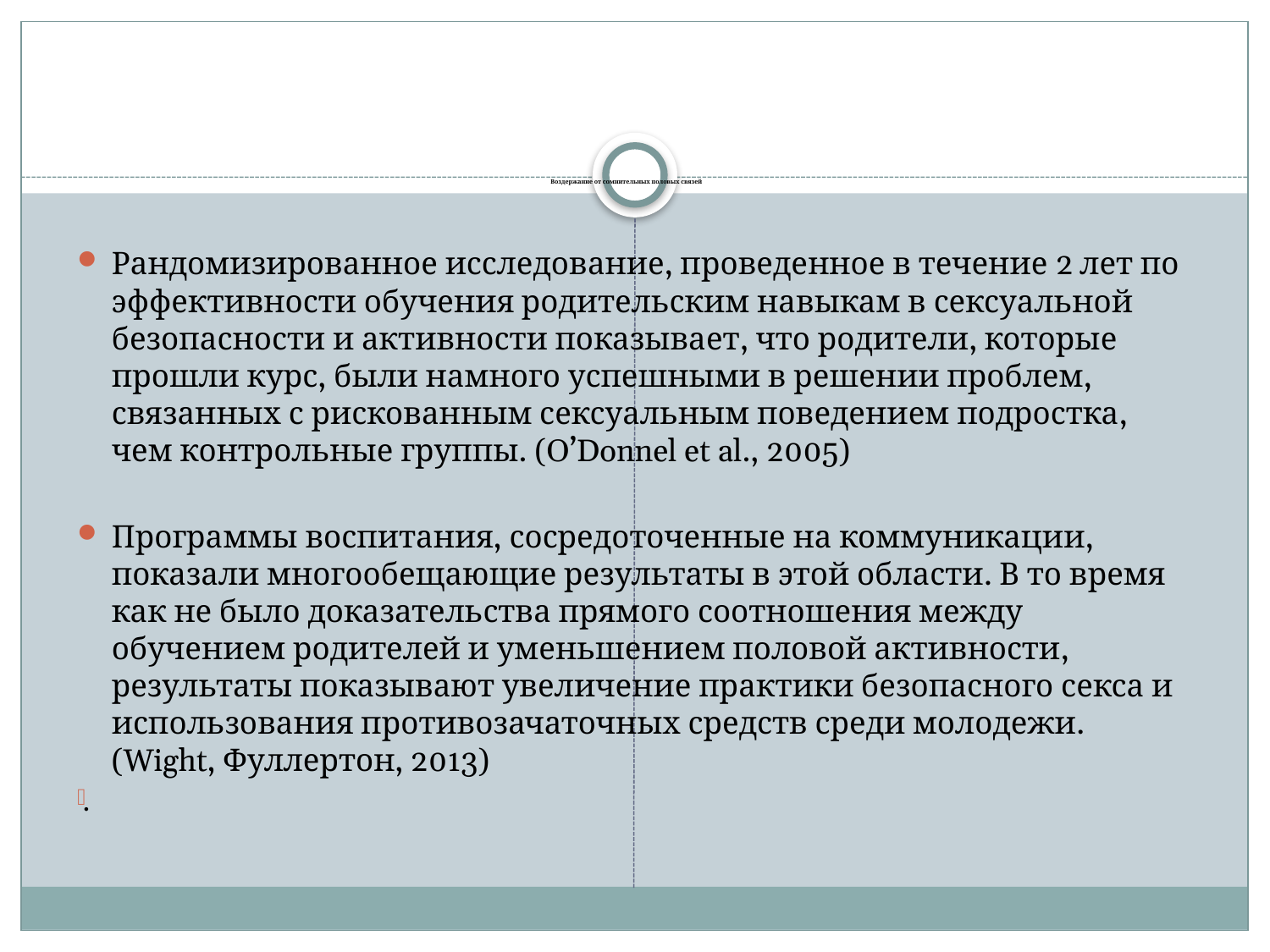

# Воздержание от сомнительных половых связей

Рандомизированное исследование, проведенное в течение 2 лет по эффективности обучения родительским навыкам в сексуальной безопасности и активности показывает, что родители, которые прошли курс, были намного успешными в решении проблем, связанных с рискованным сексуальным поведением подростка, чем контрольные группы. (O’Donnel et al., 2005)

Программы воспитания, сосредоточенные на коммуникации, показали многообещающие результаты в этой области. В то время как не было доказательства прямого соотношения между обучением родителей и уменьшением половой активности, результаты показывают увеличение практики безопасного секса и использования противозачаточных средств среди молодежи. (Wight, Фуллертон, 2013)
.